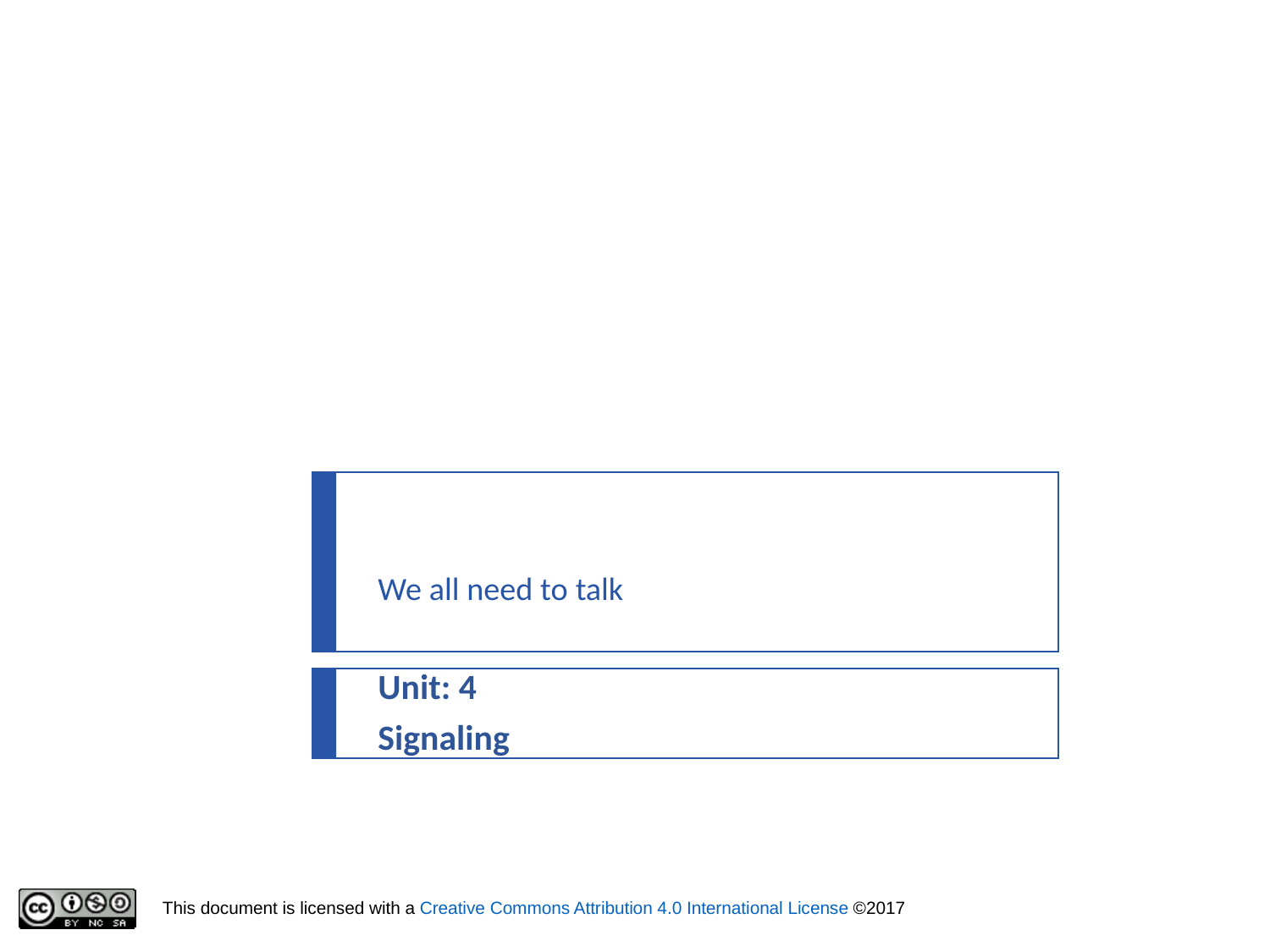

# We all need to talk
Unit: 4
Signaling